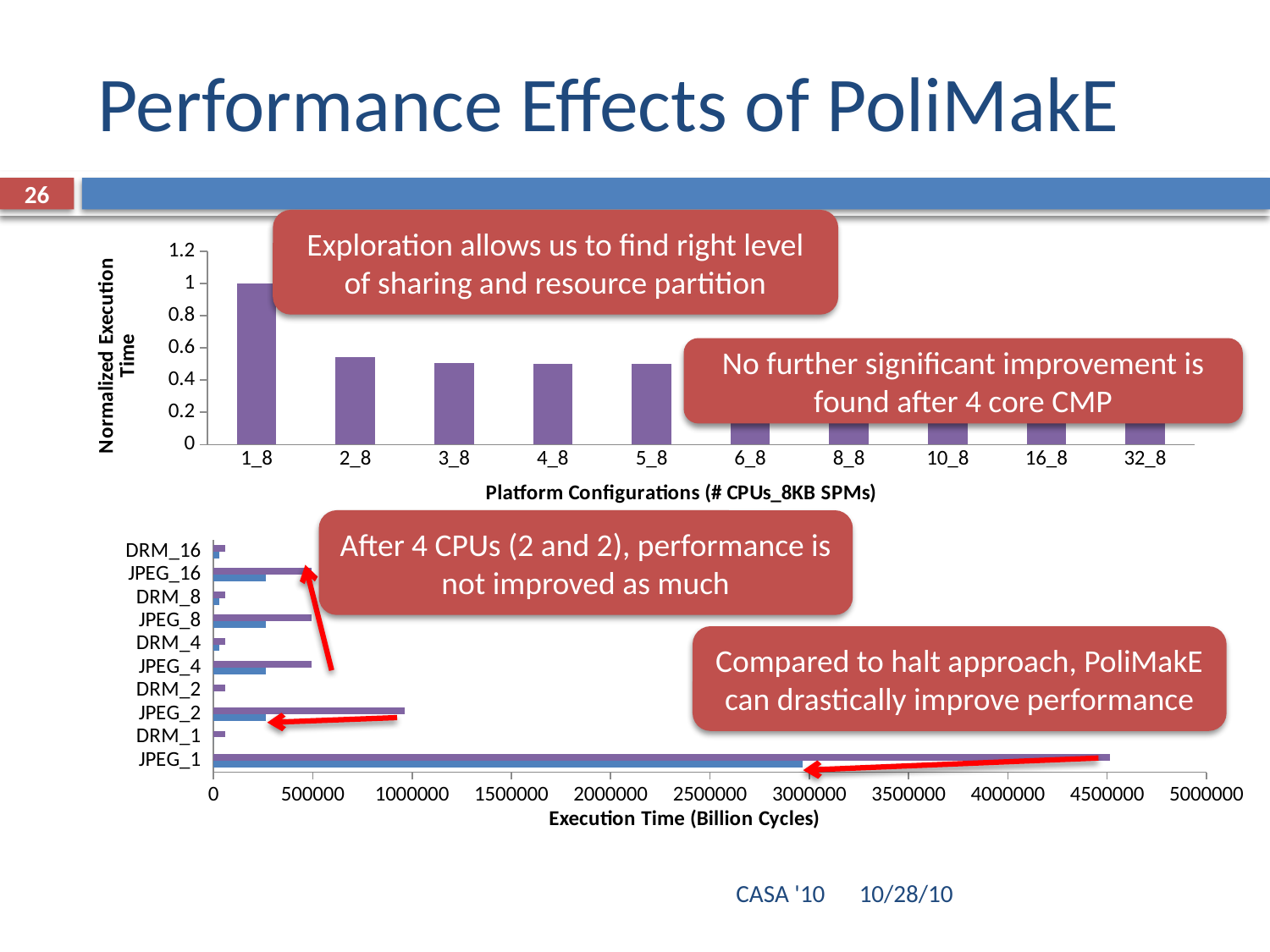

# Performance Effects of PoliMakE
26
Exploration allows us to find right level of sharing and resource partition

### Chart: Normalized Execution Time

| Category | Sharing 50 % |
|---|---|
| 1_8 | 1.0 |
| 2_8 | 0.542168993258523 |
| 3_8 | 0.507850930294971 |
| 4_8 | 0.500602886543727 |
| 5_8 | 0.499426414264561 |
| 6_8 | 0.541236604254617 |
| 8_8 | 0.538032100508347 |
| 10_8 | 0.546722785707393 |
| 16_8 | 0.547540191451965 |
| 32_8 | 0.519893434426008 |
No further significant improvement is found after 4 core CMP

### Chart: PoliMakE Vs. Halt Approach

| Category | PoliMakE | Halt |
|---|---|---|
| JPEG_1 | 2968160.0 | 4513480.0 |
| DRM_1 | 80.0 | 58240.0 |
| JPEG_2 | 262760.0 | 963480.0 |
| DRM_2 | 160.0 | 58240.0 |
| JPEG_4 | 262760.0 | 493520.0 |
| DRM_4 | 28880.0 | 57760.0 |
| JPEG_8 | 262760.0 | 493520.0 |
| DRM_8 | 28880.0 | 57760.0 |
| JPEG_16 | 262760.0 | 493520.0 |
| DRM_16 | 28880.0 | 57760.0 |
After 4 CPUs (2 and 2), performance is not improved as much
Compared to halt approach, PoliMakE can drastically improve performance
CASA '10
10/28/10